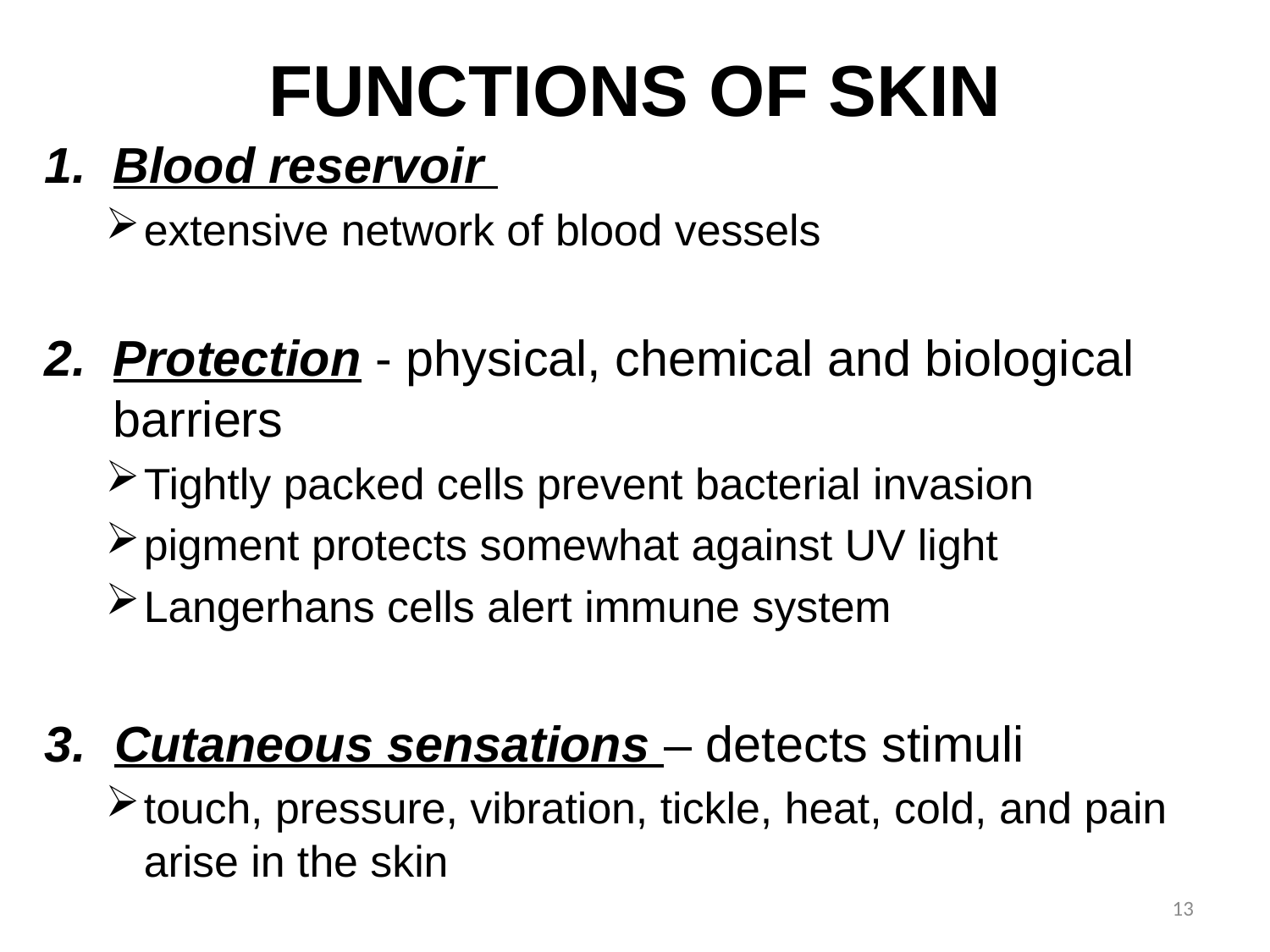

# FUNCTIONS OF SKIN
Blood reservoir
extensive network of blood vessels

Protection - physical, chemical and biological barriers
Tightly packed cells prevent bacterial invasion
pigment protects somewhat against UV light
Langerhans cells alert immune system

3.  Cutaneous sensations – detects stimuli
touch, pressure, vibration, tickle, heat, cold, and pain arise in the skin
13